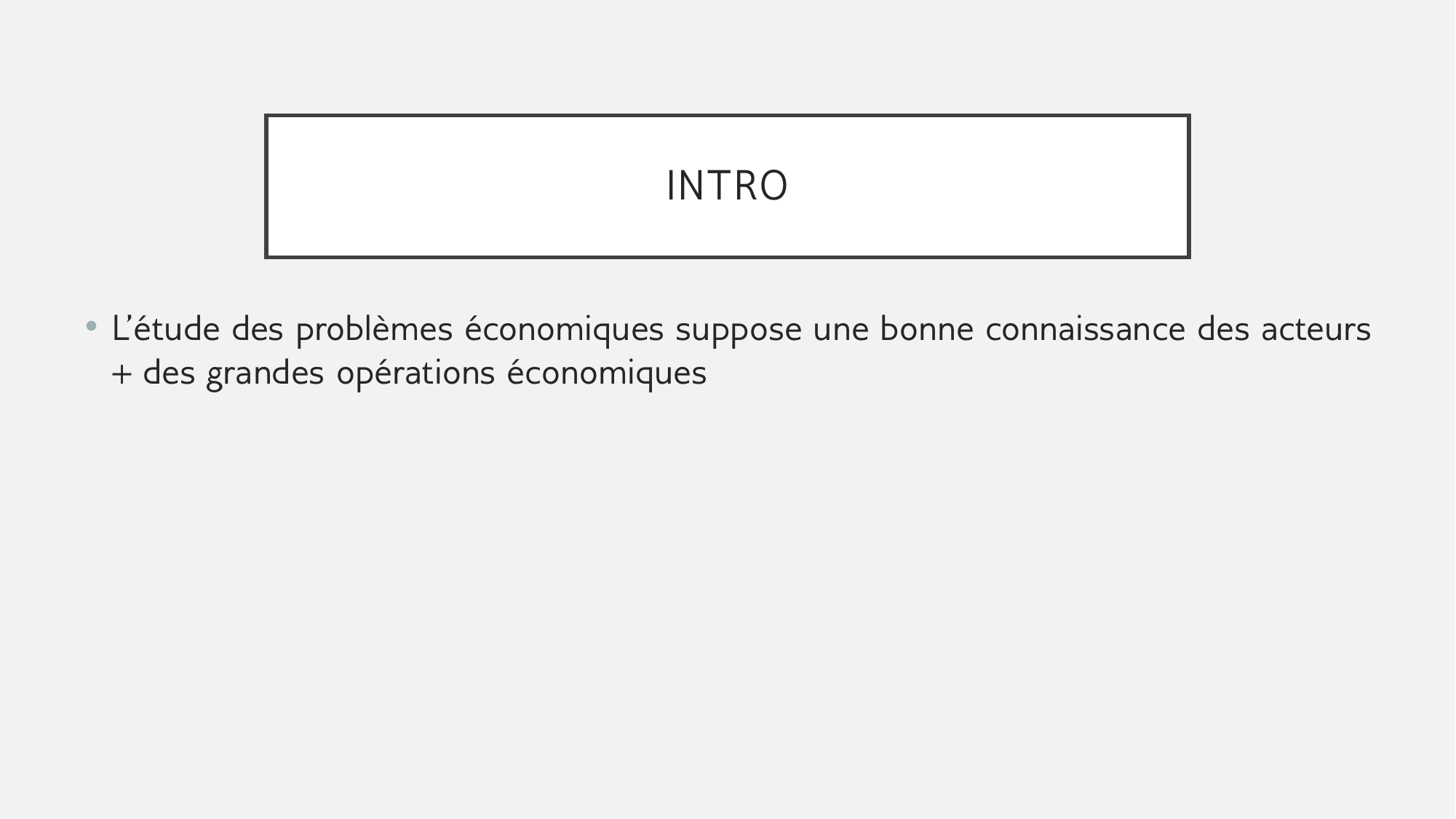

# intro
L’étude des problèmes économiques suppose une bonne connaissance des acteurs + des grandes opérations économiques